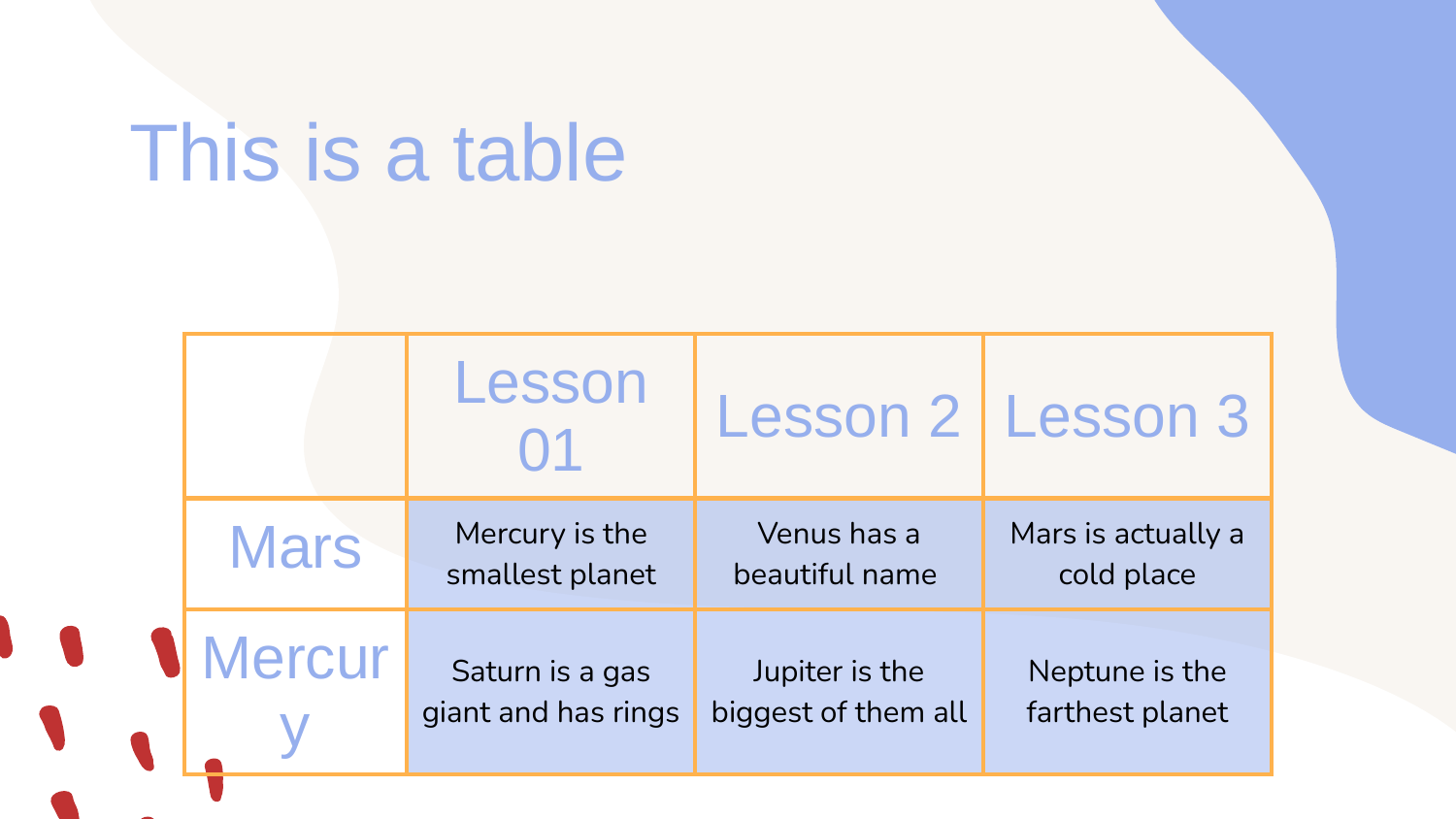

# This is a table
|  | Lesson 01 | Lesson 2 | Lesson 3 |
| --- | --- | --- | --- |
| Mars | Mercury is the smallest planet | Venus has a beautiful name | Mars is actually a cold place |
| Mercury | Saturn is a gas giant and has rings | Jupiter is the biggest of them all | Neptune is the farthest planet |